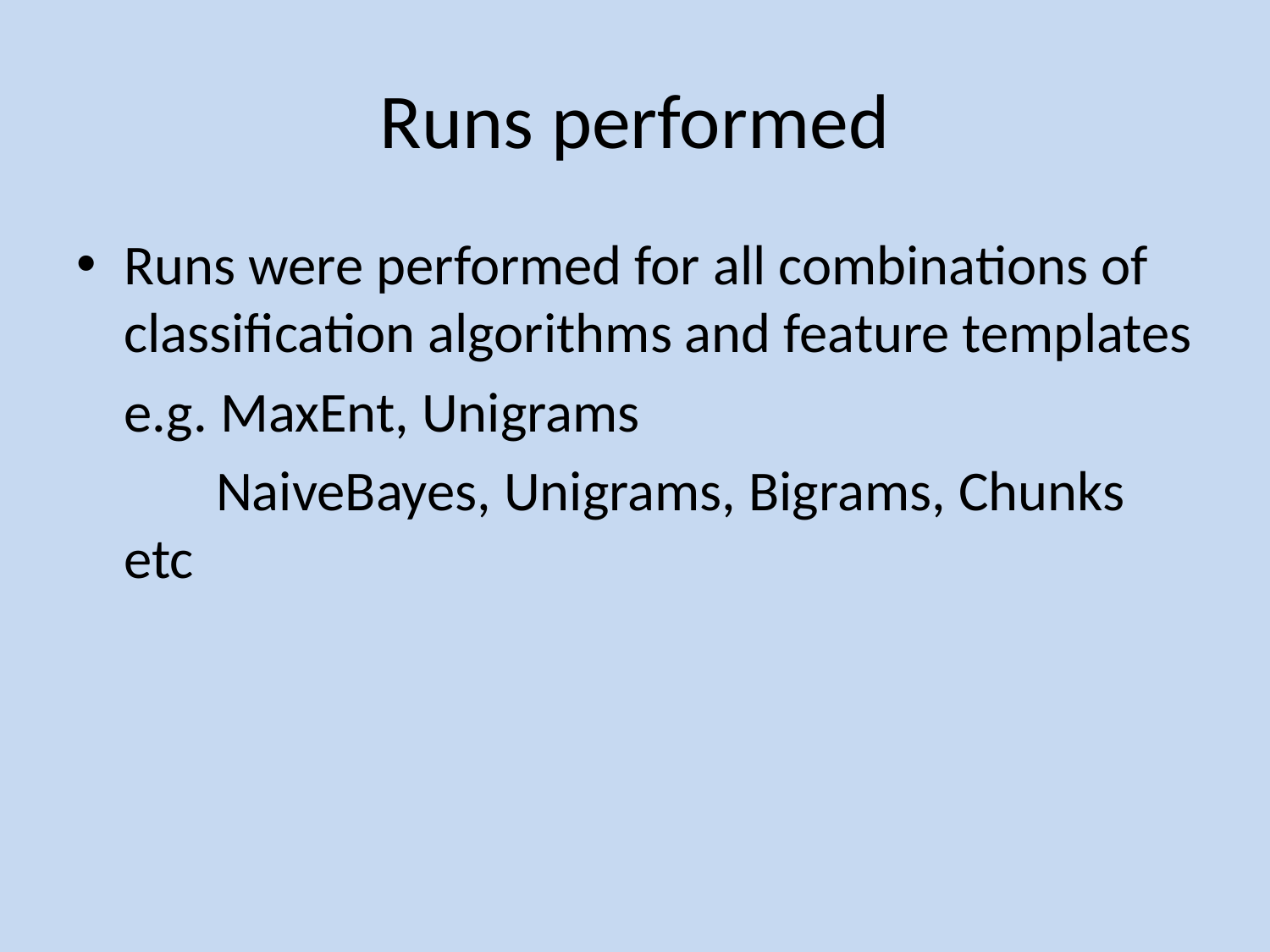

# Runs performed
Runs were performed for all combinations of classification algorithms and feature templates
 	e.g. MaxEnt, Unigrams
           NaiveBayes, Unigrams, Bigrams, Chunks etc